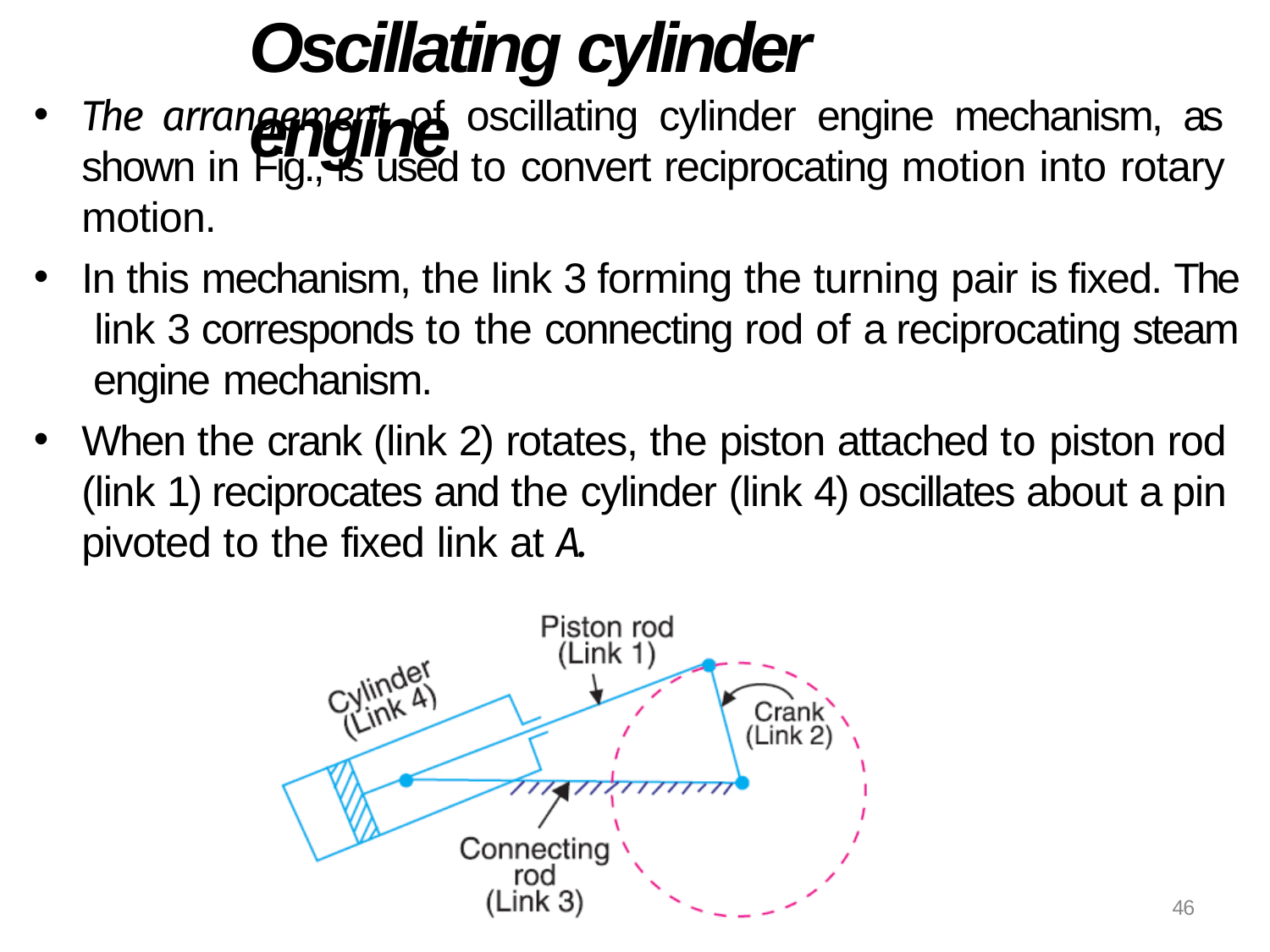

# Oscillating cylinder engine
The arrangement of oscillating cylinder engine mechanism, as  shown in Fig., is used to convert reciprocating motion into rotary  motion.
In this mechanism, the link 3 forming the turning pair is fixed. The  link 3 corresponds to the connecting rod of a reciprocating steam  engine mechanism.
When the crank (link 2) rotates, the piston attached to piston rod  (link 1) reciprocates and the cylinder (link 4) oscillates about a pin  pivoted to the fixed link at A.

46